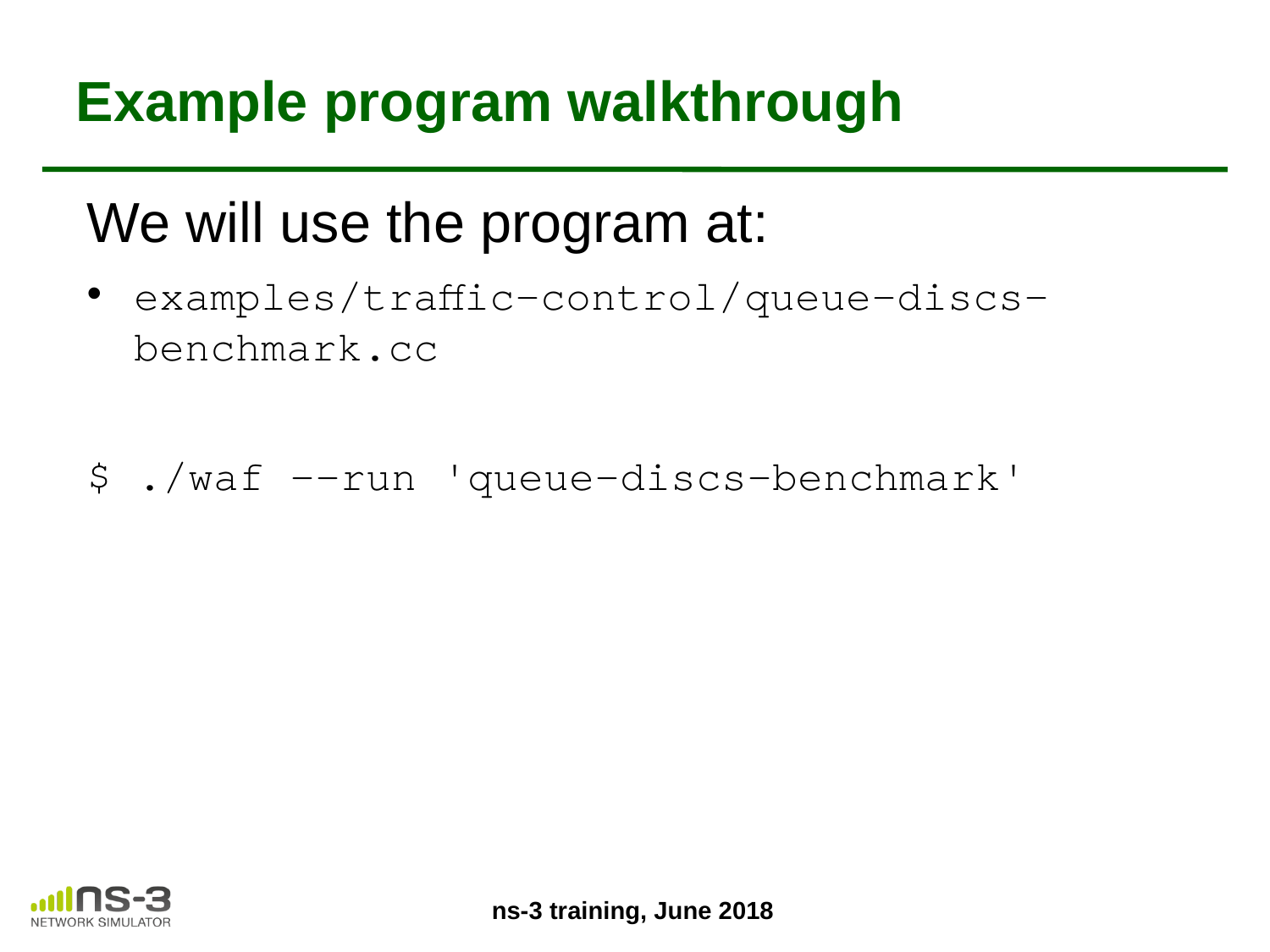

# Example program walkthrough
We will use the program at:
examples/traffic-control/queue-discs-benchmark.cc

$ ./waf --run 'queue-discs-benchmark'

ns-3 training, June 2018